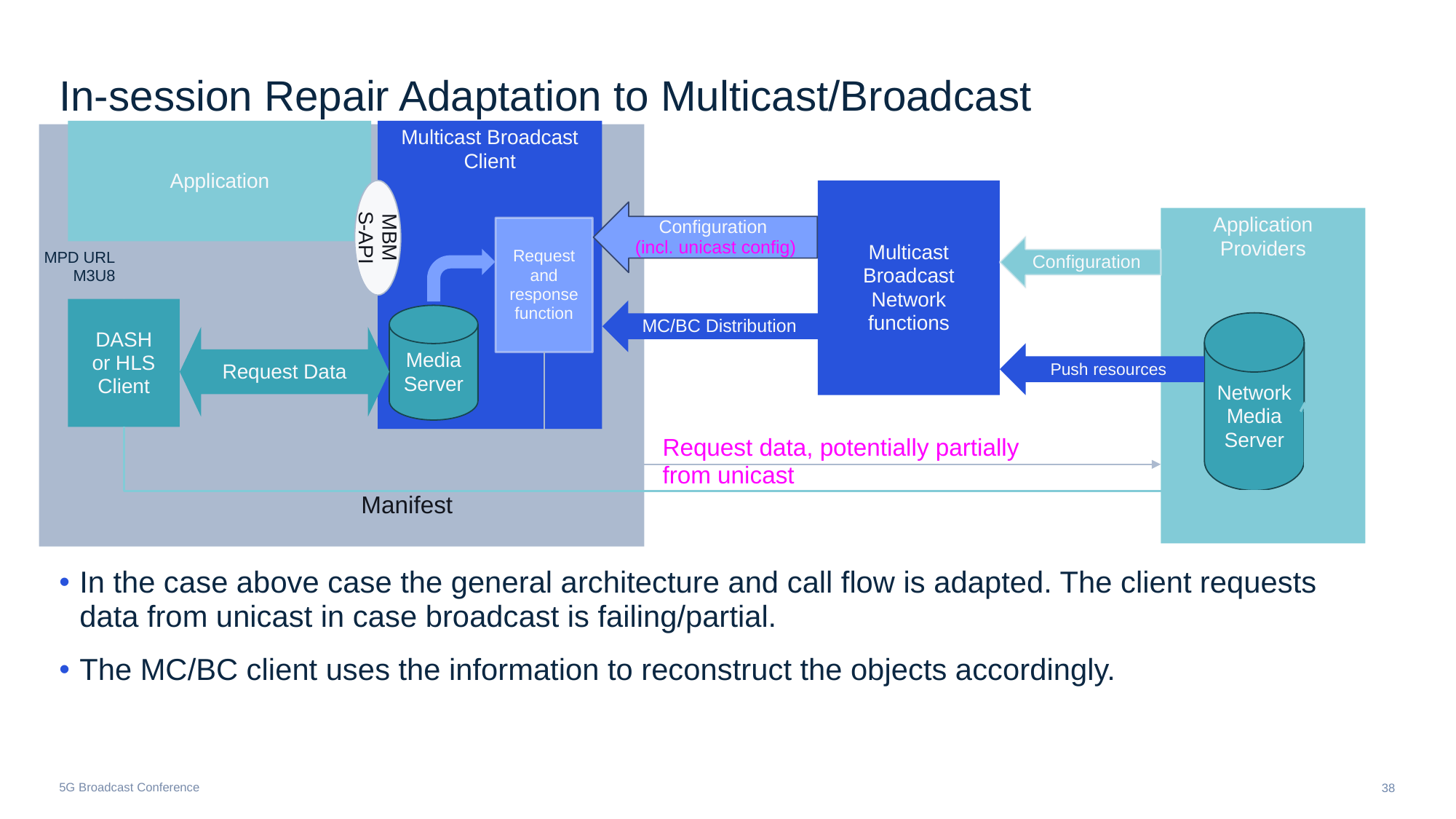

# In-session Repair Adaptation to Multicast/Broadcast
Application
Multicast Broadcast Client

MBMS-API
Multicast Broadcast Network functions
Configuration
(incl. unicast config)
Application
Providers
Request and response function
Configuration
MPD URL
M3U8

DASH
or HLS Client
MC/BC Distribution
Media Server
Network Media Server
Request Data
Push resources
Request data, potentially partially from unicast
Manifest
In the case above case the general architecture and call flow is adapted. The client requests data from unicast in case broadcast is failing/partial.
The MC/BC client uses the information to reconstruct the objects accordingly.
5G Broadcast Conference